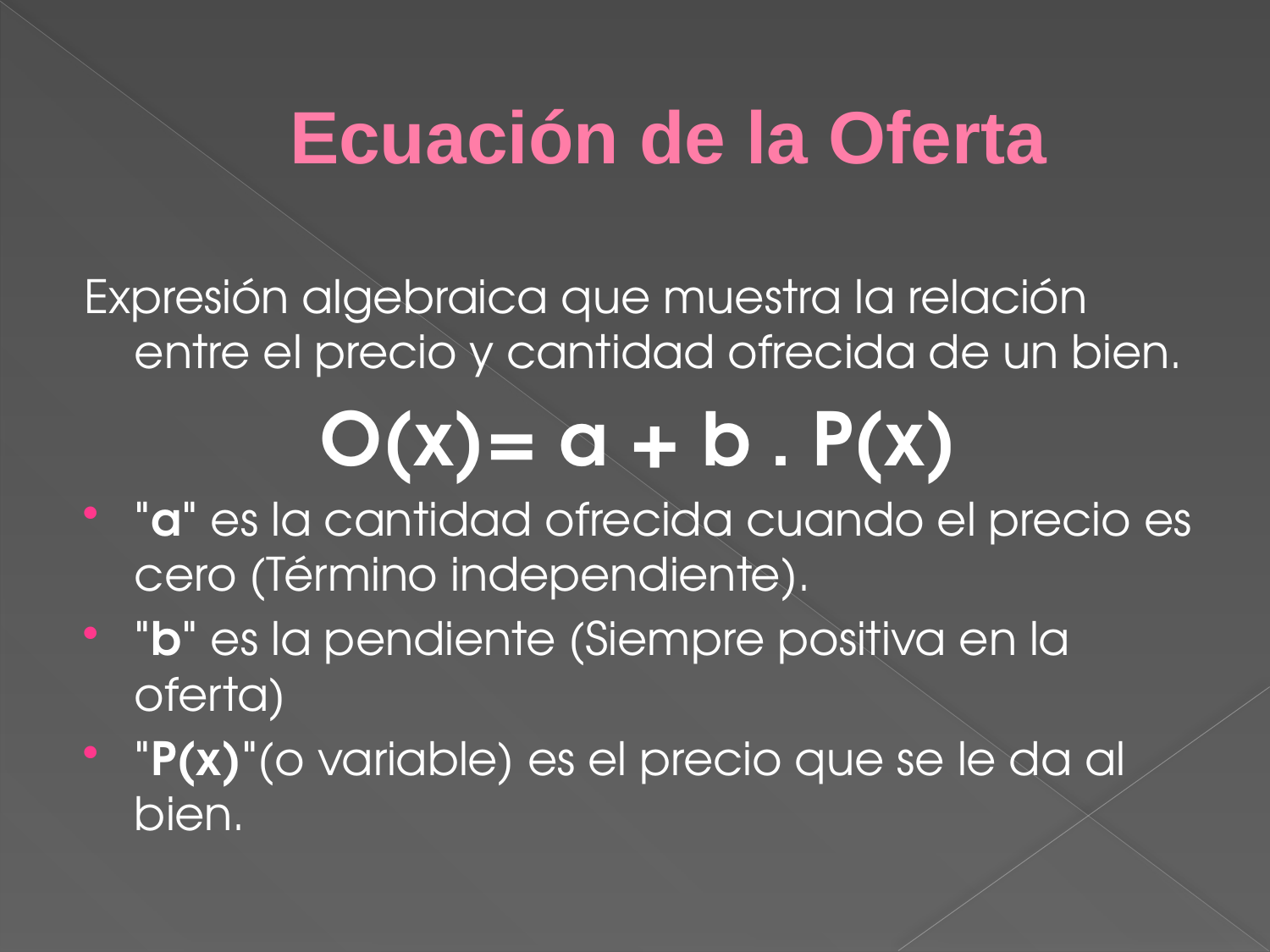

# Ecuación de la Oferta
Expresión algebraica que muestra la relación entre el precio y cantidad ofrecida de un bien.
O(x)= a + b . P(x)
"a" es la cantidad ofrecida cuando el precio es cero (Término independiente).
"b" es la pendiente (Siempre positiva en la oferta)
"P(x)"(o variable) es el precio que se le da al bien.